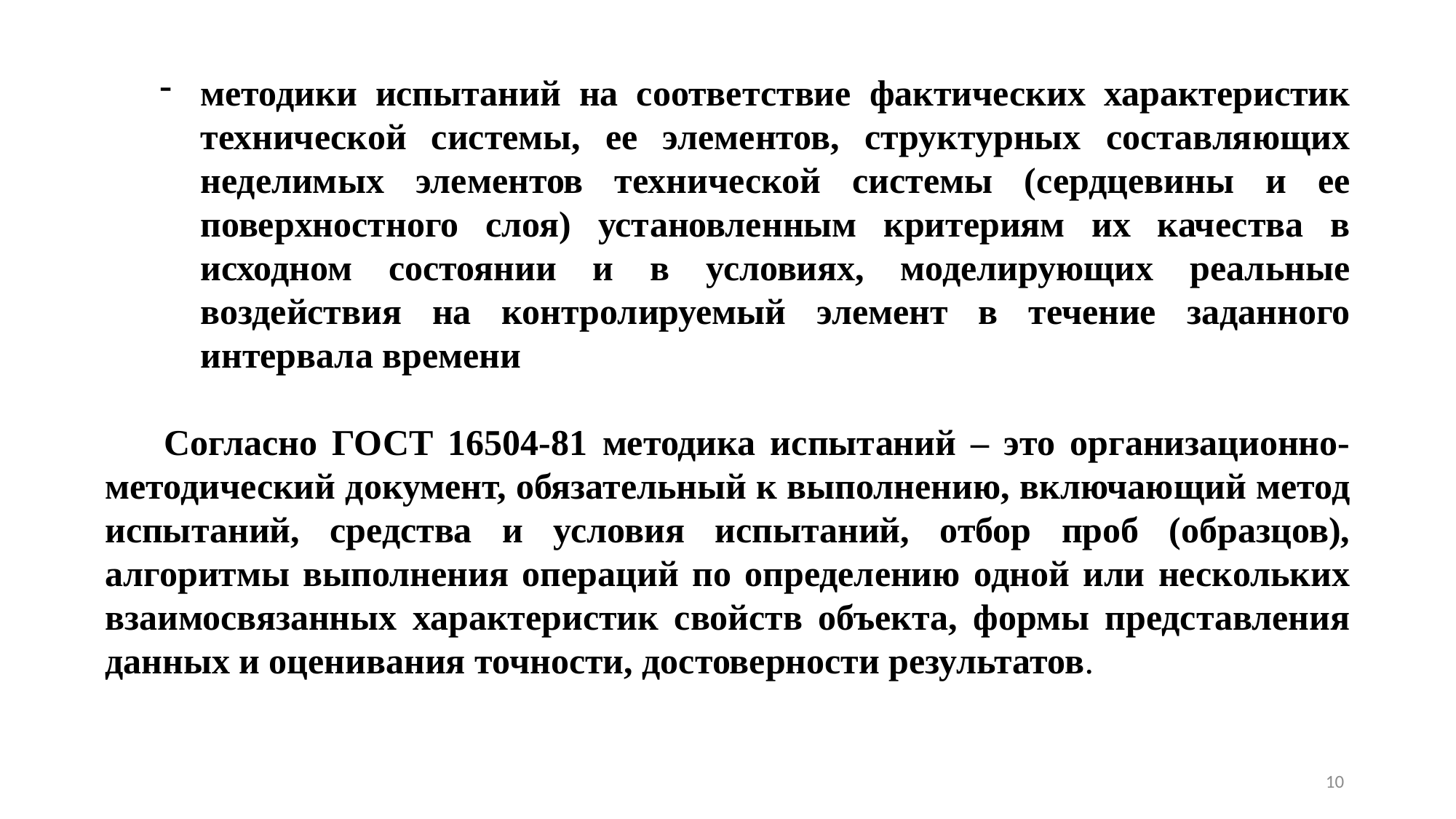

методики испытаний на соответствие фактических характеристик технической системы, ее элементов, структурных составляющих неделимых элементов технической системы (сердцевины и ее поверхностного слоя) установленным критериям их качества в исходном состоянии и в условиях, моделирующих реальные воздействия на контролируемый элемент в течение заданного интервала времени

    Согласно ГОСТ 16504-81 методика испытаний – это организационно-методический документ, обязательный к выполнению, включающий метод испытаний, средства и условия испытаний, отбор проб (образцов), алгоритмы выполнения операций по определению одной или нескольких взаимосвязанных характеристик свойств объекта, формы представления данных и оценивания точности, достоверности результатов.

10